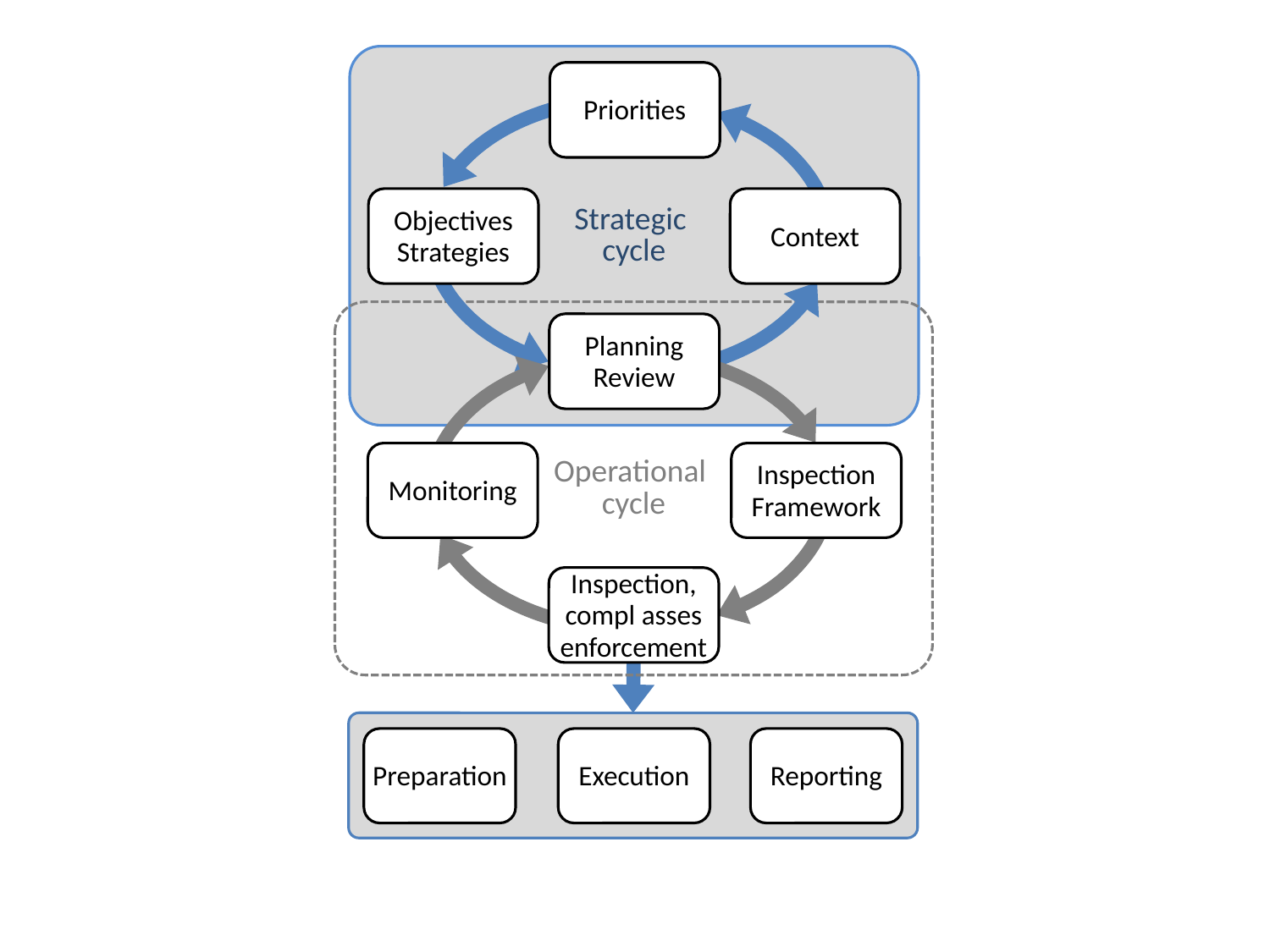

Strategic
cycle
Priorities

Objectives Strategies
Context
Operational
cycle
Planning
Review

Monitoring
Inspection Framework
Inspection, compl asses enforcement

Preparation
Execution
Reporting